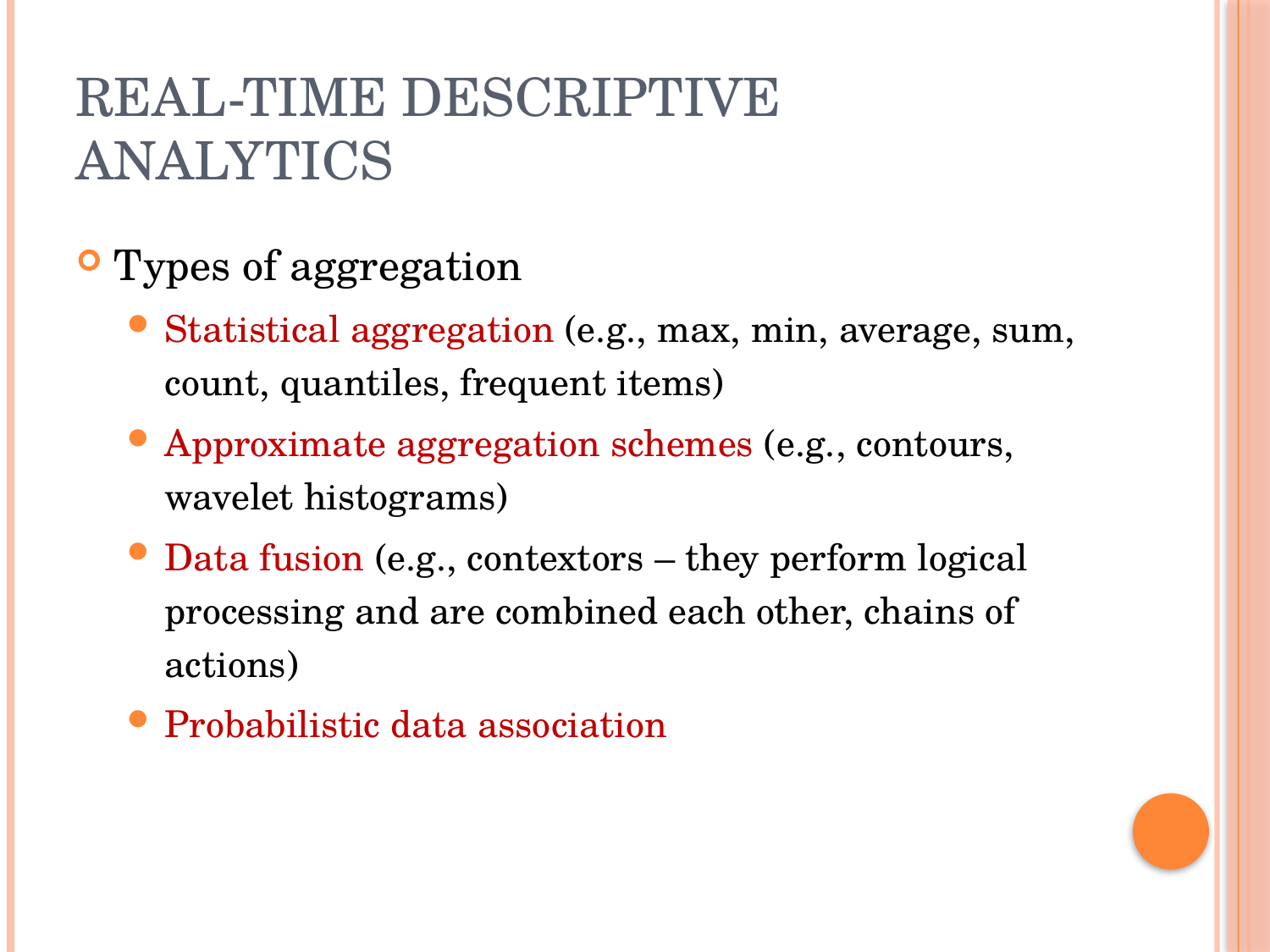

# Real-Time Descriptive Analytics
Types of aggregation
Statistical aggregation (e.g., max, min, average, sum, count, quantiles, frequent items)
Approximate aggregation schemes (e.g., contours, wavelet histograms)
Data fusion (e.g., contextors – they perform logical processing and are combined each other, chains of actions)
Probabilistic data association